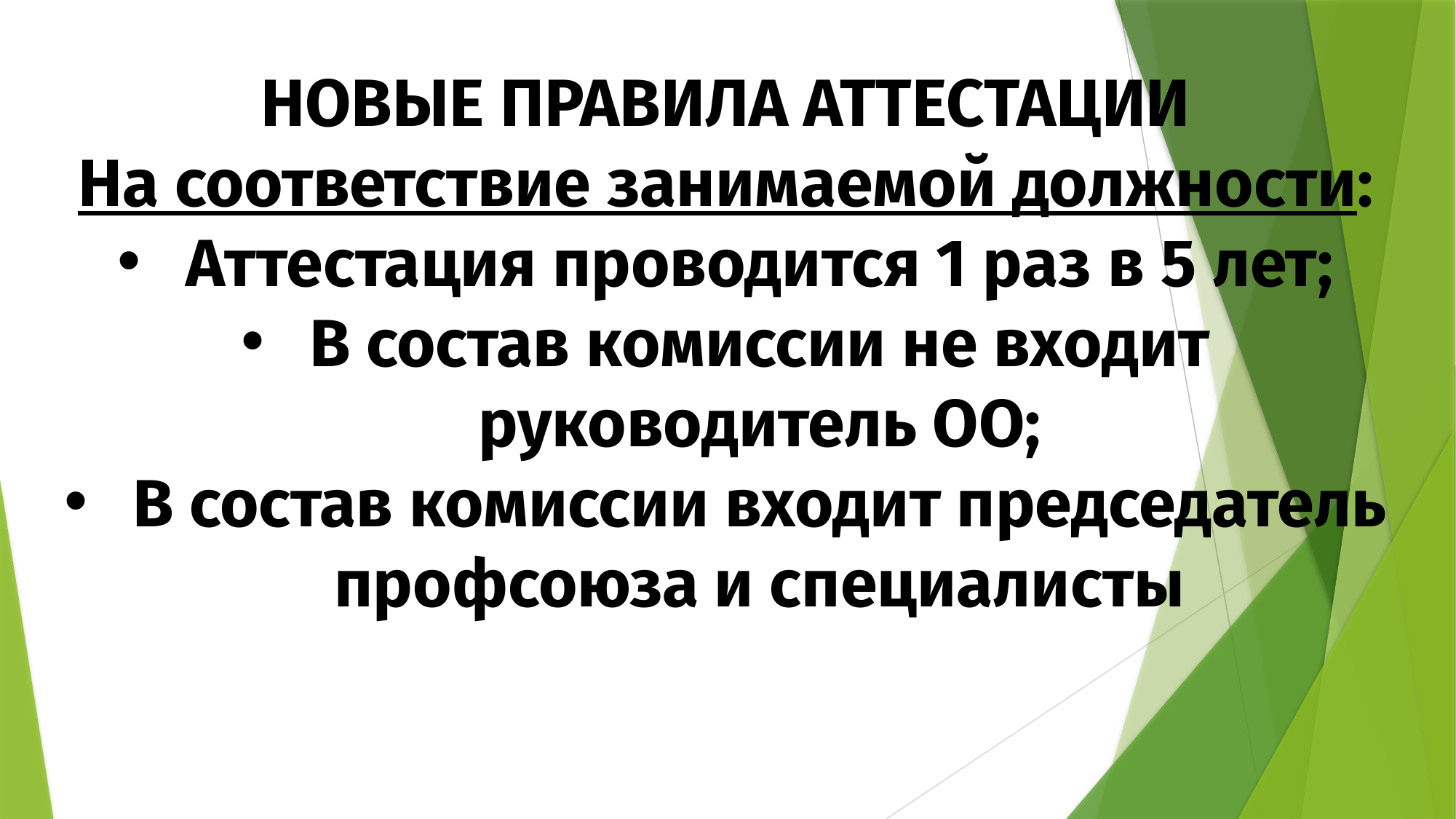

НОВЫЕ ПРАВИЛА АТТЕСТАЦИИ
На соответствие занимаемой должности:
Аттестация проводится 1 раз в 5 лет;
В состав комиссии не входит руководитель ОО;
В состав комиссии входит председатель профсоюза и специалисты